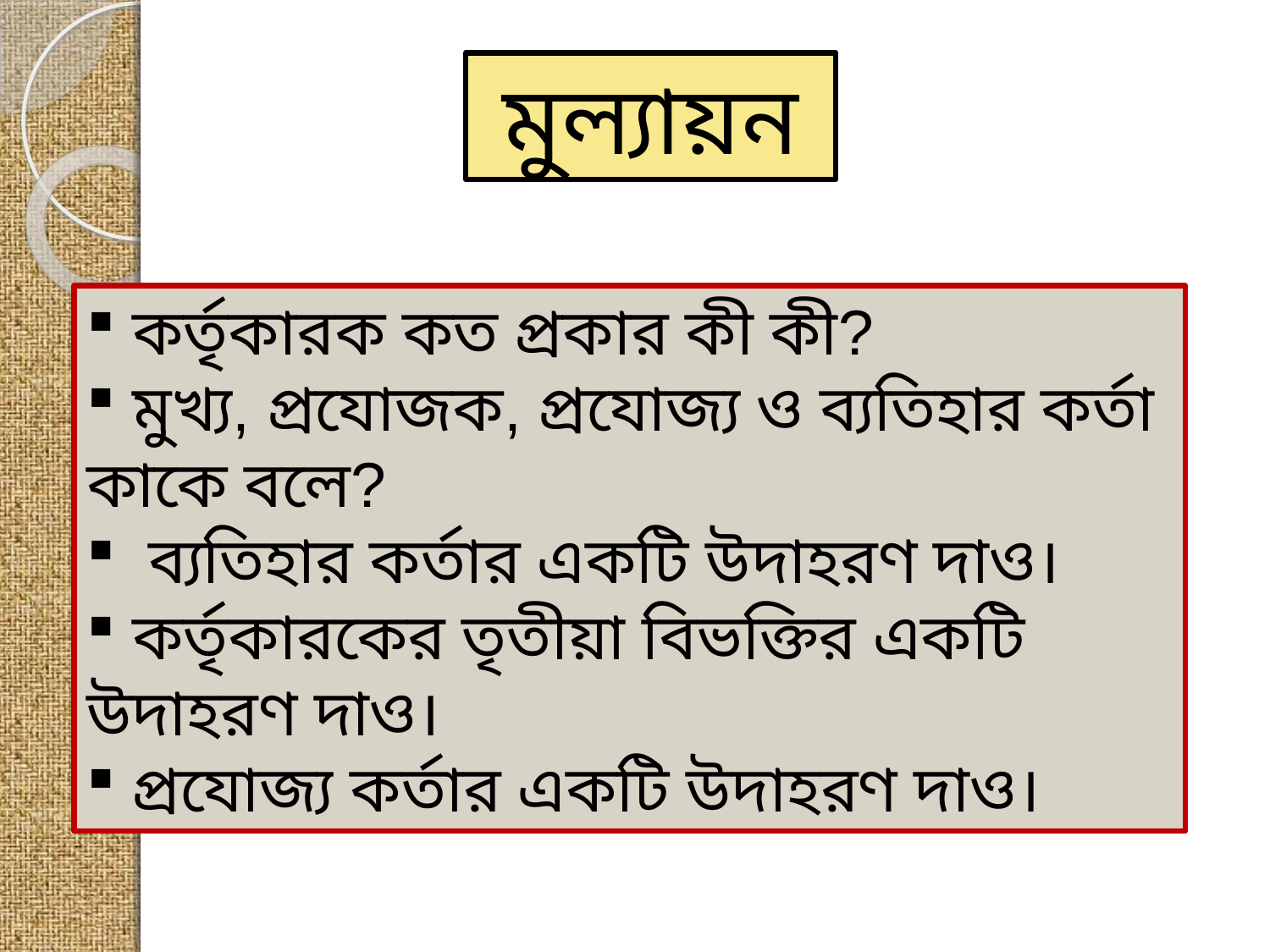

মুল্যায়ন
 কর্তৃকারক কত প্রকার কী কী?
 মুখ্য, প্রযোজক, প্রযোজ্য ও ব্যতিহার কর্তা কাকে বলে?
  ব্যতিহার কর্তার একটি উদাহরণ দাও।
 কর্তৃকারকের তৃতীয়া বিভক্তির একটি উদাহরণ দাও।
 প্রযোজ্য কর্তার একটি উদাহরণ দাও।